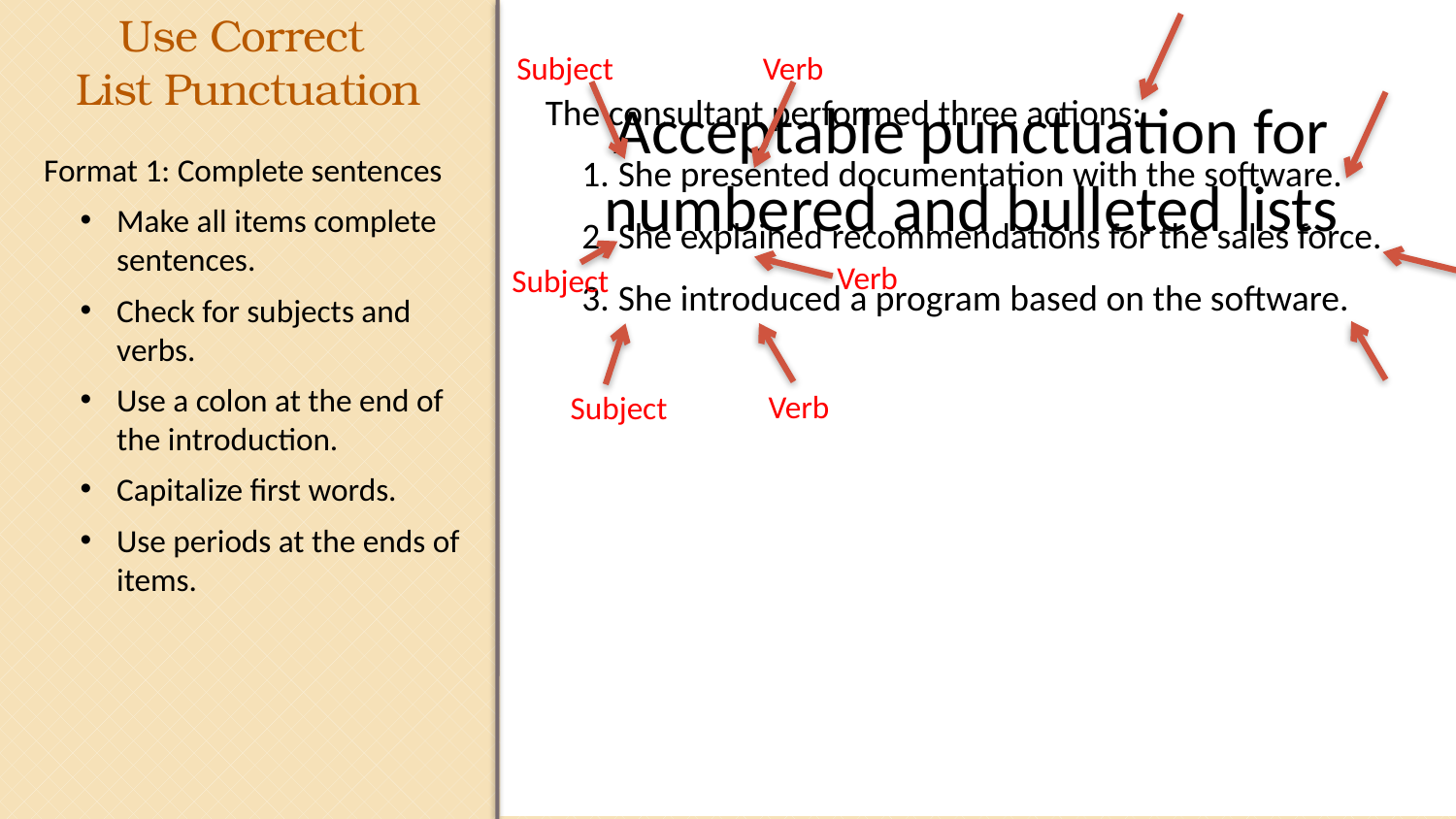

Use Correct
List Punctuation

Subject
Verb
The consultant performed three actions:
She presented documentation with the software.
She explained recommendations for the sales force.
She introduced a program based on the software.

Acceptable punctuation for numbered and bulleted lists
Format 1: Complete sentences
Make all items complete sentences.
Check for subjects and verbs.
Use a colon at the end of the introduction.
Capitalize first words.
Use periods at the ends of items.

Verb
Subject
Verb
Subject